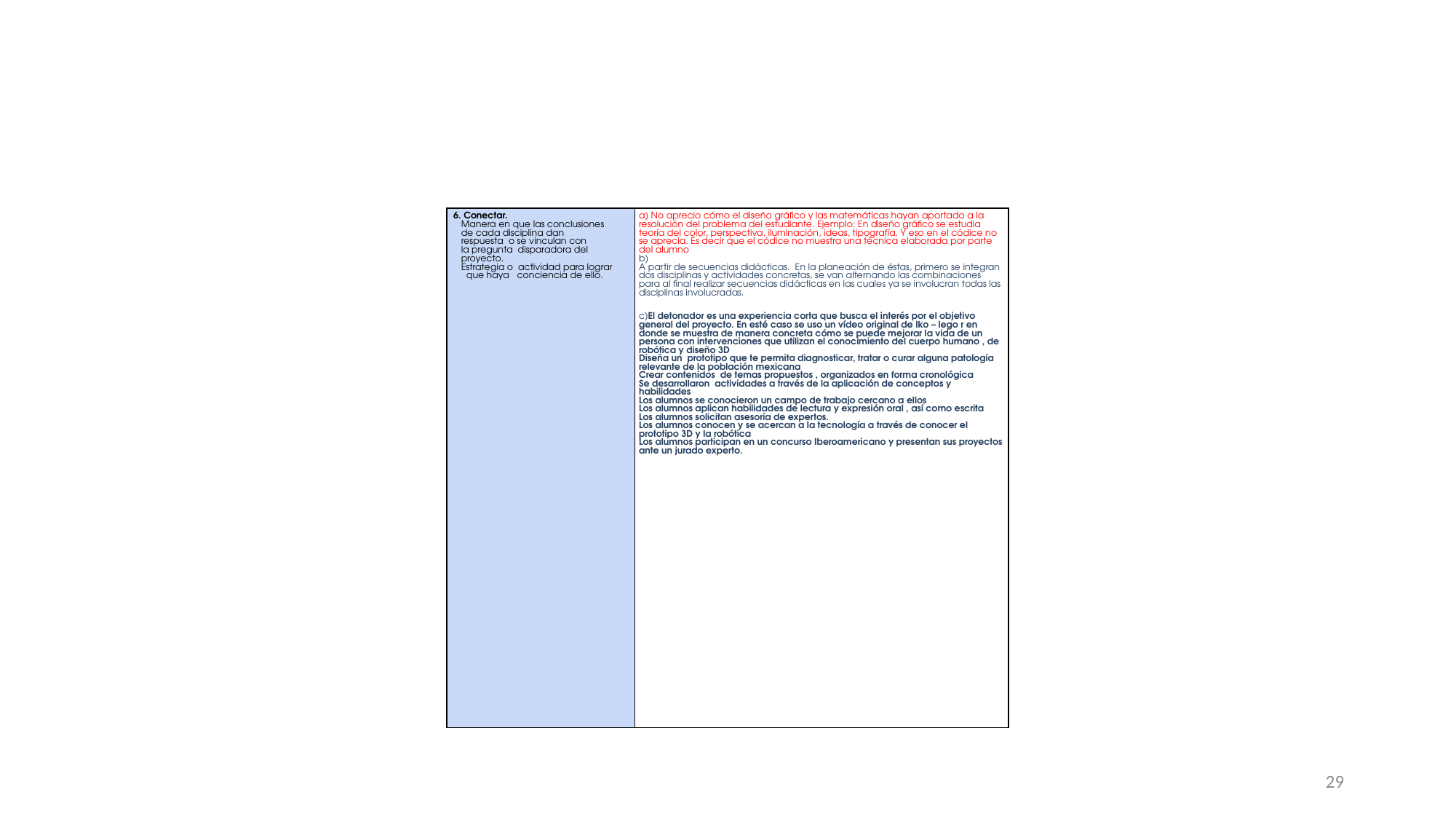

| 6. Conectar.     Manera en que las conclusiones     de cada disciplina dan     respuesta  o se vinculan con     la pregunta  disparadora del     proyecto.     Estrategia o  actividad para lograr       que haya   conciencia de ello. | a) No aprecio cómo el diseño gráfico y las matemáticas hayan aportado a la resolución del problema del estudiante. Ejemplo: En diseño gráfico se estudia teoría del color, perspectiva, iluminación, ideas, tipografía. Y eso en el códice no se aprecia. Es decir que el códice no muestra una técnica elaborada por parte del alumno b) A partir de secuencias didácticas.  En la planeación de éstas, primero se integran dos disciplinas y actividades concretas, se van alternando las combinaciones para al final realizar secuencias didácticas en las cuales ya se involucran todas las disciplinas involucradas. c)El detonador es una experiencia corta que busca el interés por el objetivo general del proyecto. En esté caso se uso un vídeo original de Iko – lego r en donde se muestra de manera concreta cómo se puede mejorar la vida de un persona con intervenciones que utilizan el conocimiento del cuerpo humano , de robótica y diseño 3D Diseña un  prototipo que te permita diagnosticar, tratar o curar alguna patología relevante de la población mexicana Crear contenidos  de temas propuestos , organizados en forma cronológica Se desarrollaron  actividades a través de la aplicación de conceptos y habilidades Los alumnos se conocieron un campo de trabajo cercano a ellos Los alumnos aplican habilidades de lectura y expresión oral , así como escrita Los alumnos solicitan asesoría de expertos. Los alumnos conocen y se acercan a la tecnología a través de conocer el prototipo 3D y la robótica Los alumnos participan en un concurso Iberoamericano y presentan sus proyectos ante un jurado experto. |
| --- | --- |

29